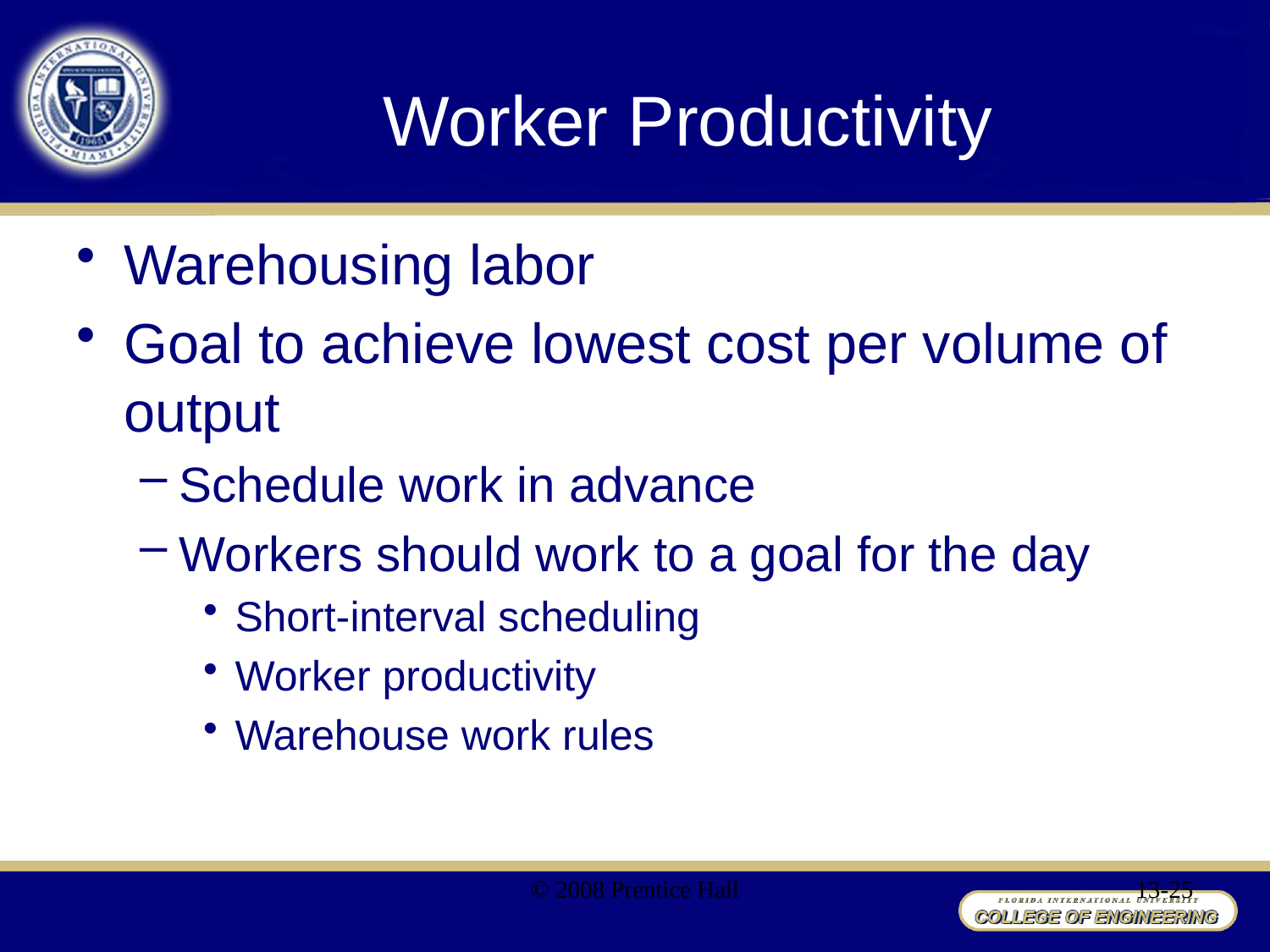

# Worker Productivity
Warehousing labor
Goal to achieve lowest cost per volume of output
Schedule work in advance
Workers should work to a goal for the day
Short-interval scheduling
Worker productivity
Warehouse work rules
© 2008 Prentice Hall
13-25